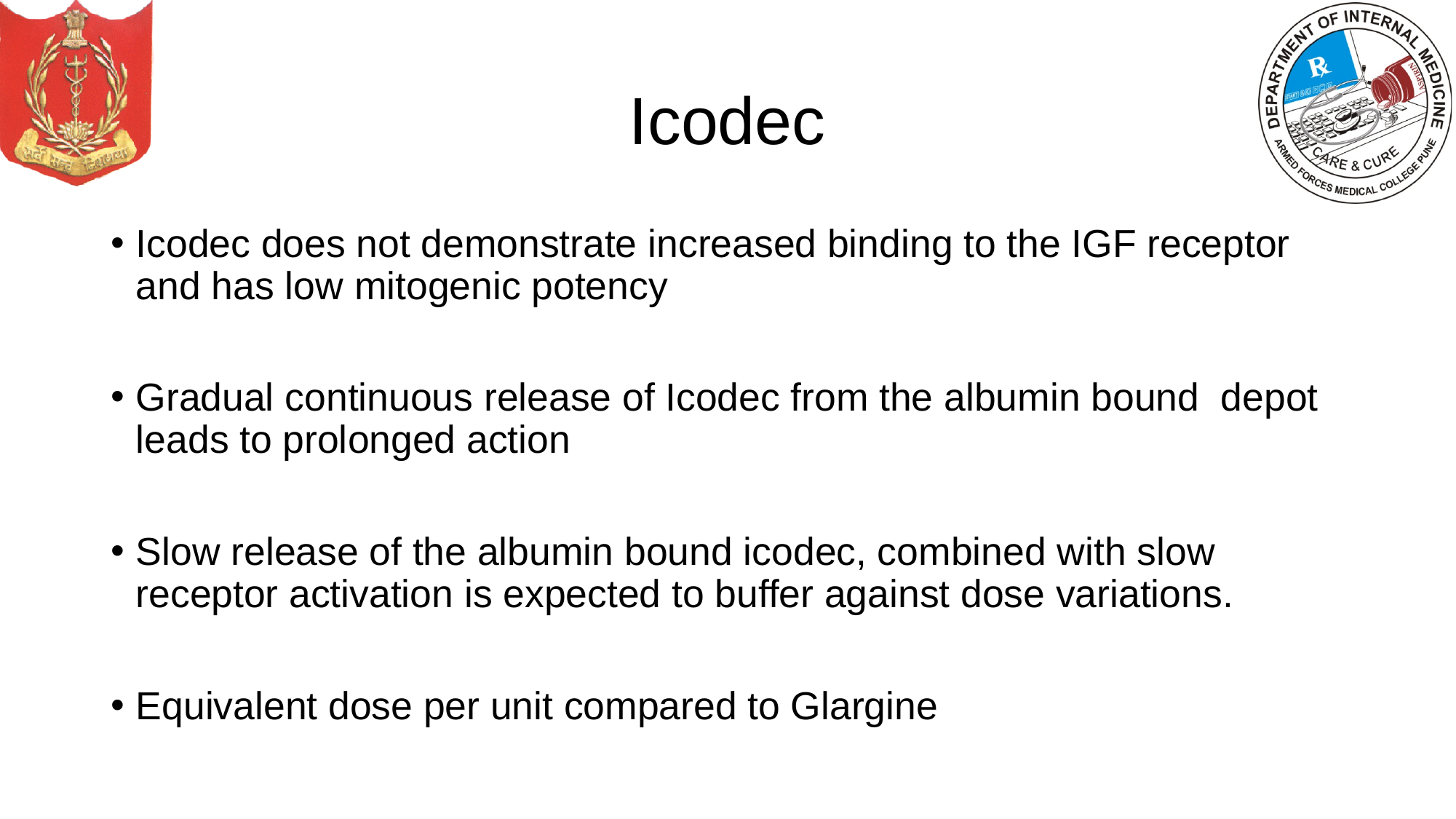

# Icodec
Icodec does not demonstrate increased binding to the IGF receptor and has low mitogenic potency

Gradual continuous release of Icodec from the albumin bound  depot leads to prolonged action

Slow release of the albumin bound icodec, combined with slow receptor activation is expected to buffer against dose variations.

Equivalent dose per unit compared to Glargine